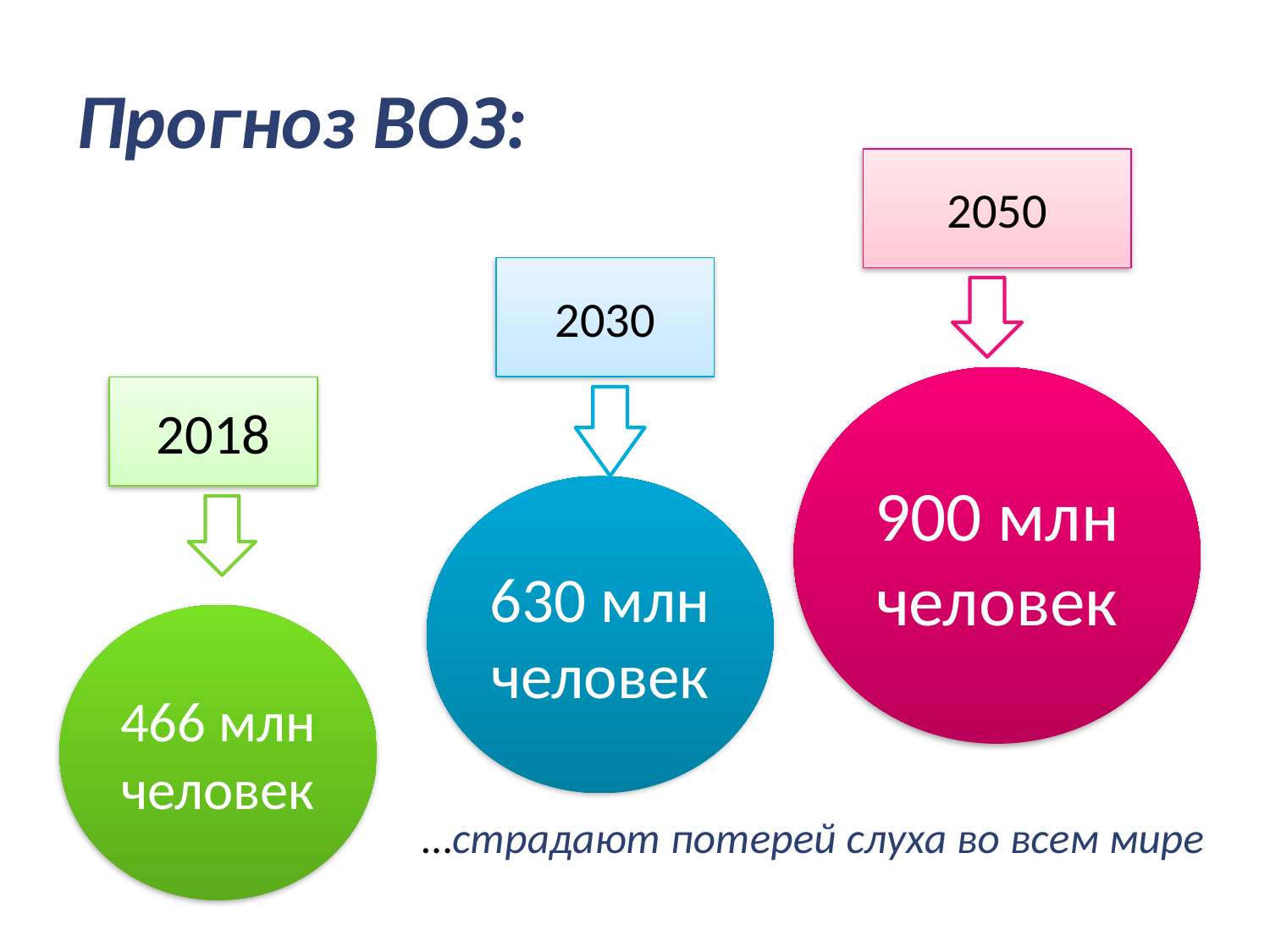

# Прогноз ВОЗ:
2050
2030

900 млн
человек
2018

630 млн
человек

466 млн
человек
…страдают потерей слуха во всем мире